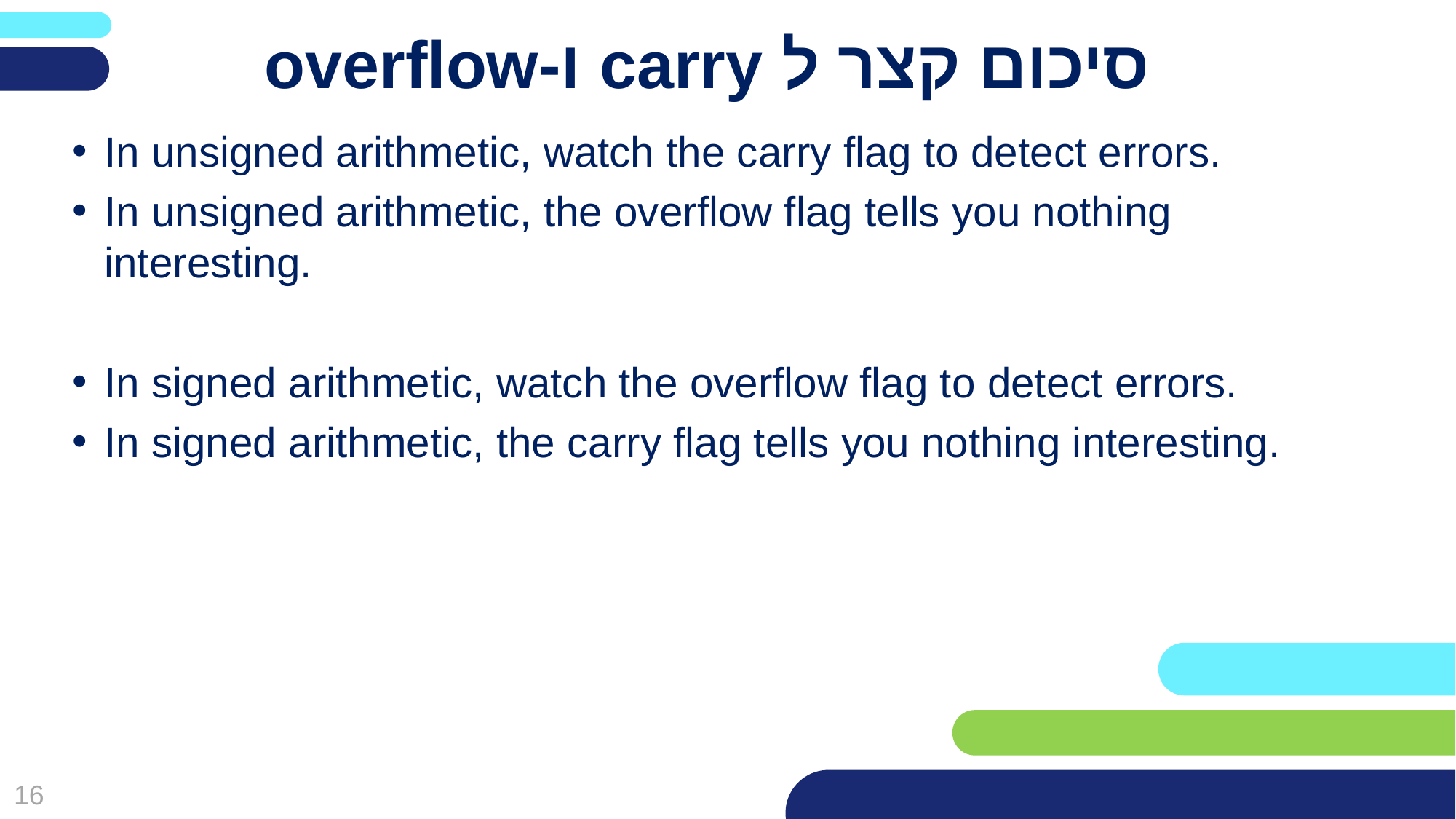

# סיכום קצר ל carry ו-overflow
In unsigned arithmetic, watch the carry flag to detect errors.
In unsigned arithmetic, the overflow flag tells you nothing interesting.

In signed arithmetic, watch the overflow flag to detect errors.
In signed arithmetic, the carry flag tells you nothing interesting.